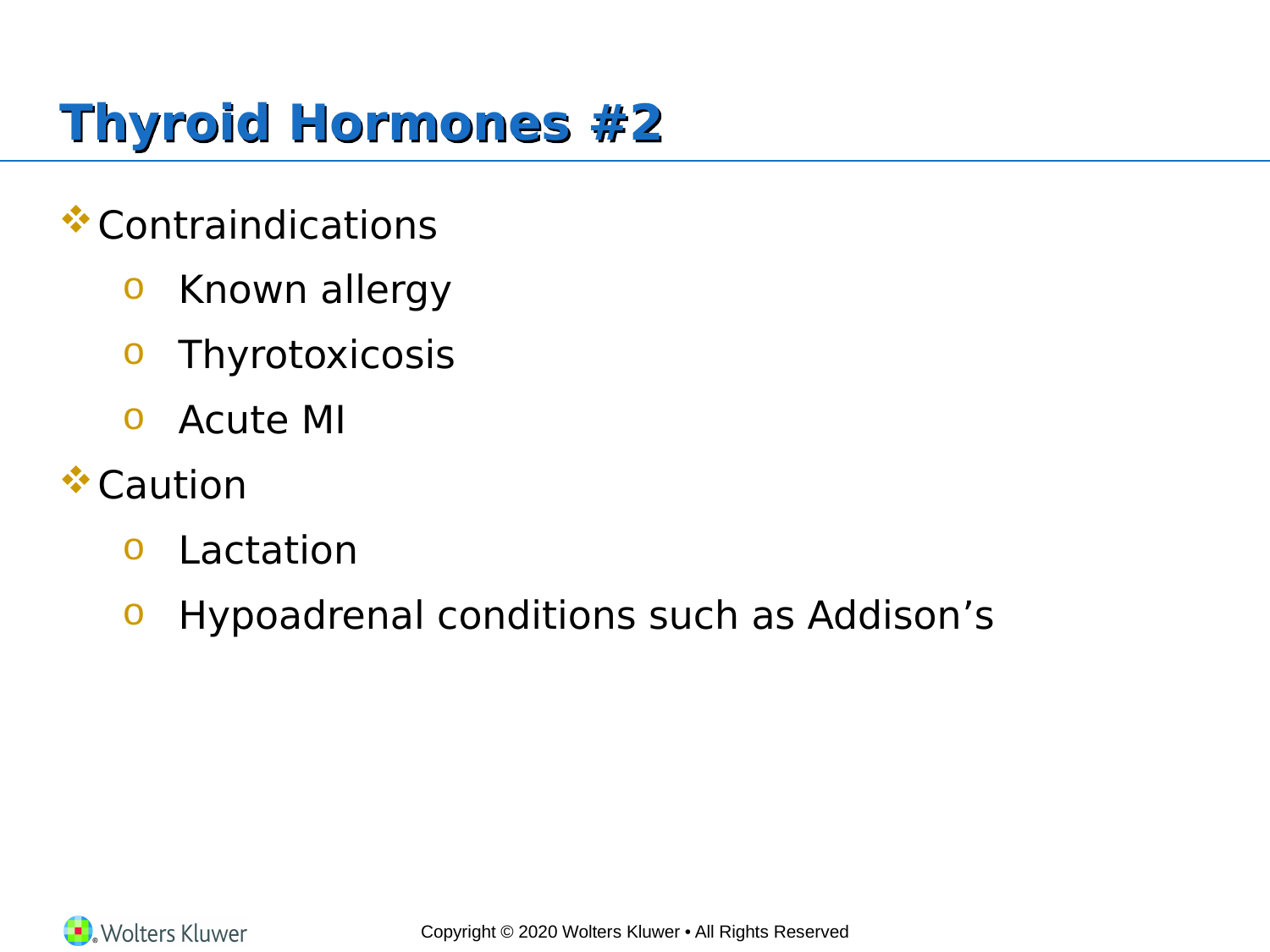

# Thyroid Hormones #2
Contraindications
Known allergy
Thyrotoxicosis
Acute MI
Caution
Lactation
Hypoadrenal conditions such as Addison’s